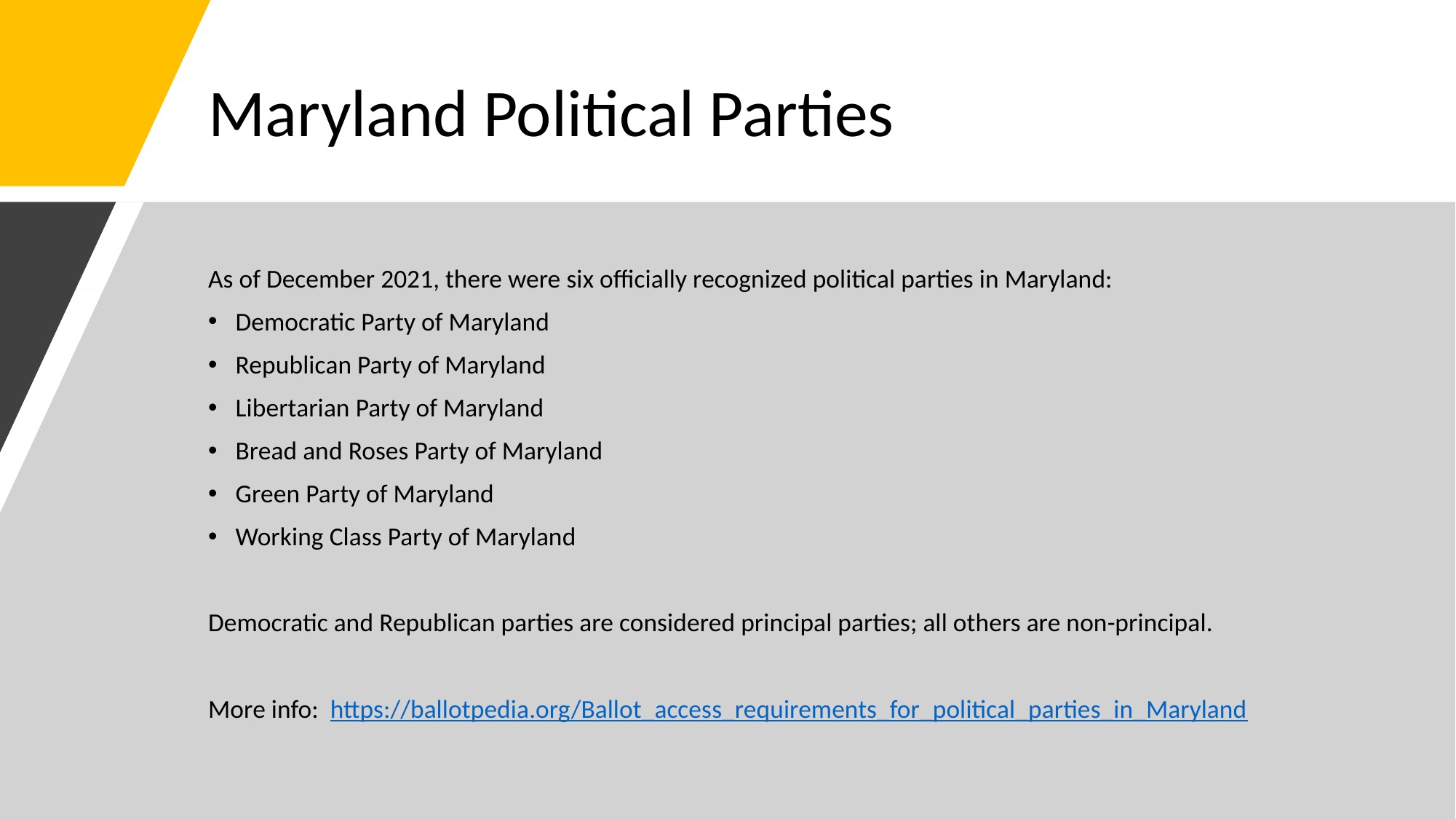

# Maryland Political Parties

As of December 2021, there were six officially recognized political parties in Maryland:
Democratic Party of Maryland
Republican Party of Maryland
Libertarian Party of Maryland
Bread and Roses Party of Maryland
Green Party of Maryland
Working Class Party of Maryland

Democratic and Republican parties are considered principal parties; all others are non-principal.

More info:  https://ballotpedia.org/Ballot_access_requirements_for_political_parties_in_Maryland